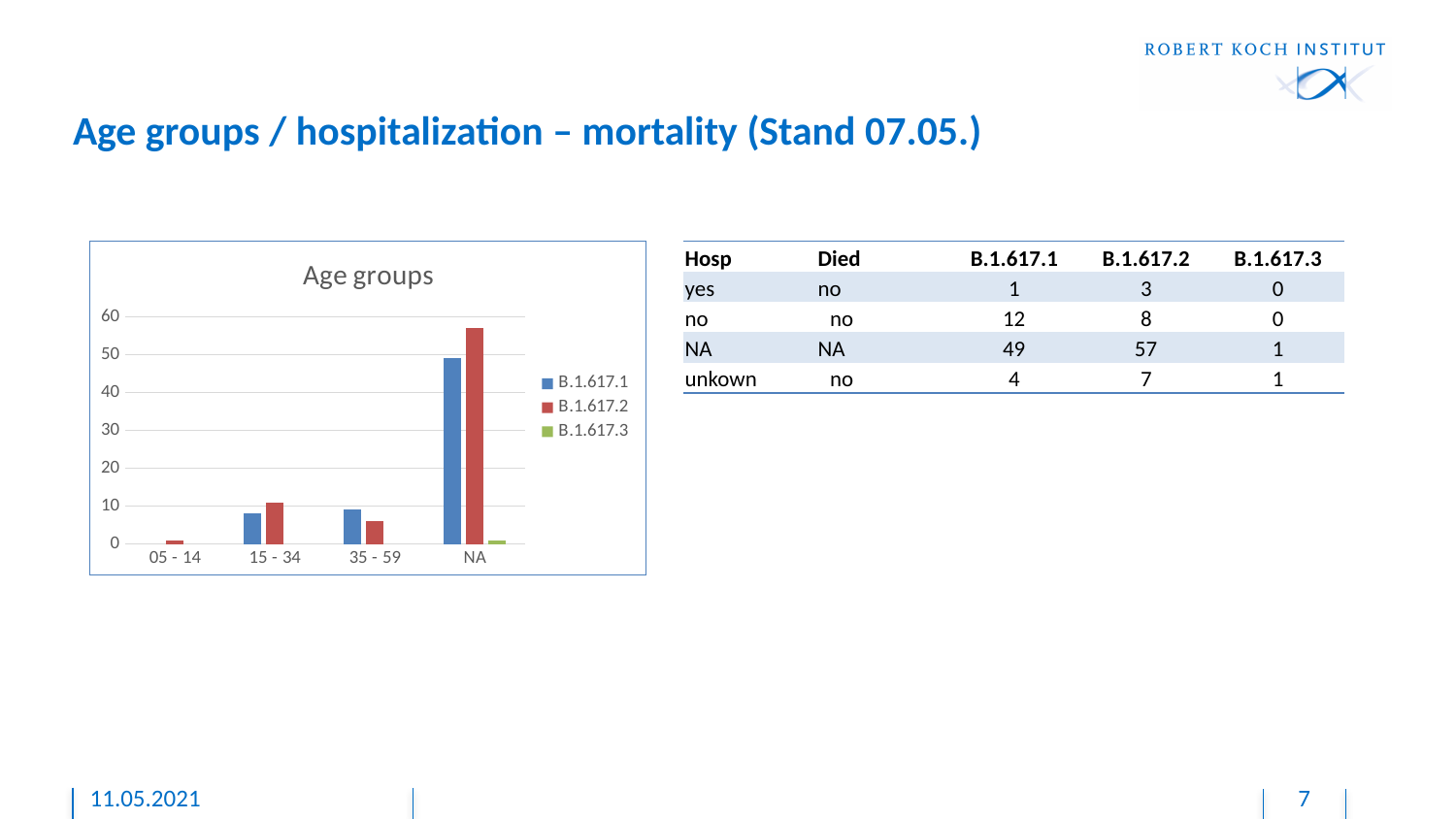

# Age groups / hospitalization – mortality (Stand 07.05.)

### Chart: Age groups

| Category | B.1.617.1 | B.1.617.2 | B.1.617.3 |
|---|---|---|---|
| 05 - 14 | None | 1.0 | None |
| 15 - 34 | 8.0 | 11.0 | None |
| 35 - 59 | 9.0 | 6.0 | None |
| NA | 49.0 | 57.0 | 1.0 |
| Hosp | Died | B.1.617.1 | B.1.617.2 | B.1.617.3 |
| --- | --- | --- | --- | --- |
| yes | no | 1 | 3 | 0 |
| no | no | 12 | 8 | 0 |
| NA | NA | 49 | 57 | 1 |
| unkown | no | 4 | 7 | 1 |
11.05.2021
7